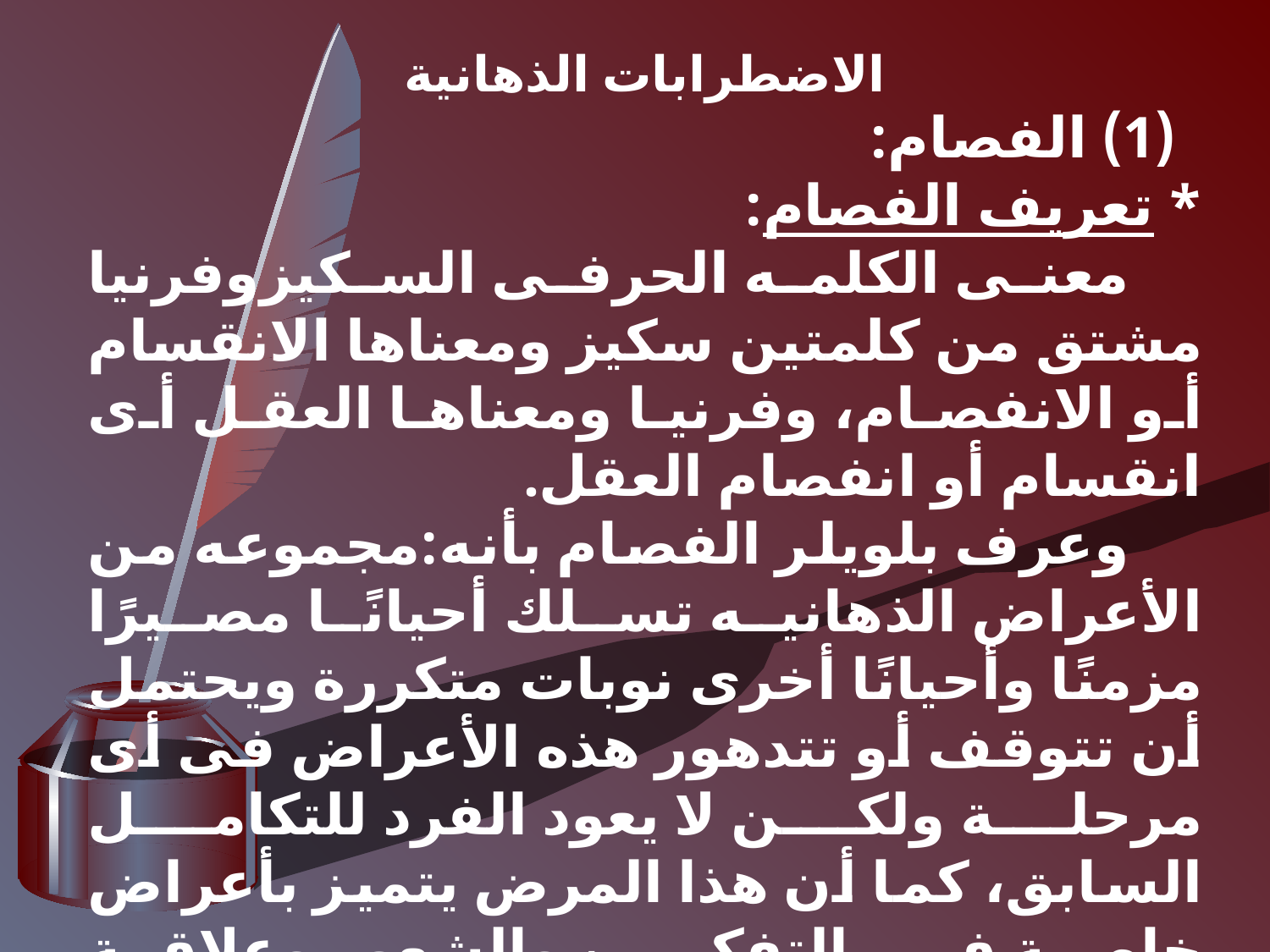

الاضطرابات الذهانية
  (1) الفصام:
* تعريف الفصام:
     معنى الكلمه الحرفى السكيزوفرنيا مشتق من كلمتين سكيز ومعناها الانقسام أو الانفصام، وفرنيا ومعناها العقل أى انقسام أو انفصام العقل.
     وعرف بلويلر الفصام بأنه:مجموعه من الأعراض الذهانيه تسلك أحيانًا مصيرًا مزمنًا وأحيانًا أخرى نوبات متكررة ويحتمل أن تتوقف أو تتدهور هذه الأعراض فى أى مرحلة ولكن لا يعود الفرد للتكامل السابق، كما أن هذا المرض يتميز بأعراض خاصة فى التفكير ، والشعور وعلاقة الفرد بالعالم الخارجى والتى لا تظهر بهذه الطريقة فى أى مرض أخر.